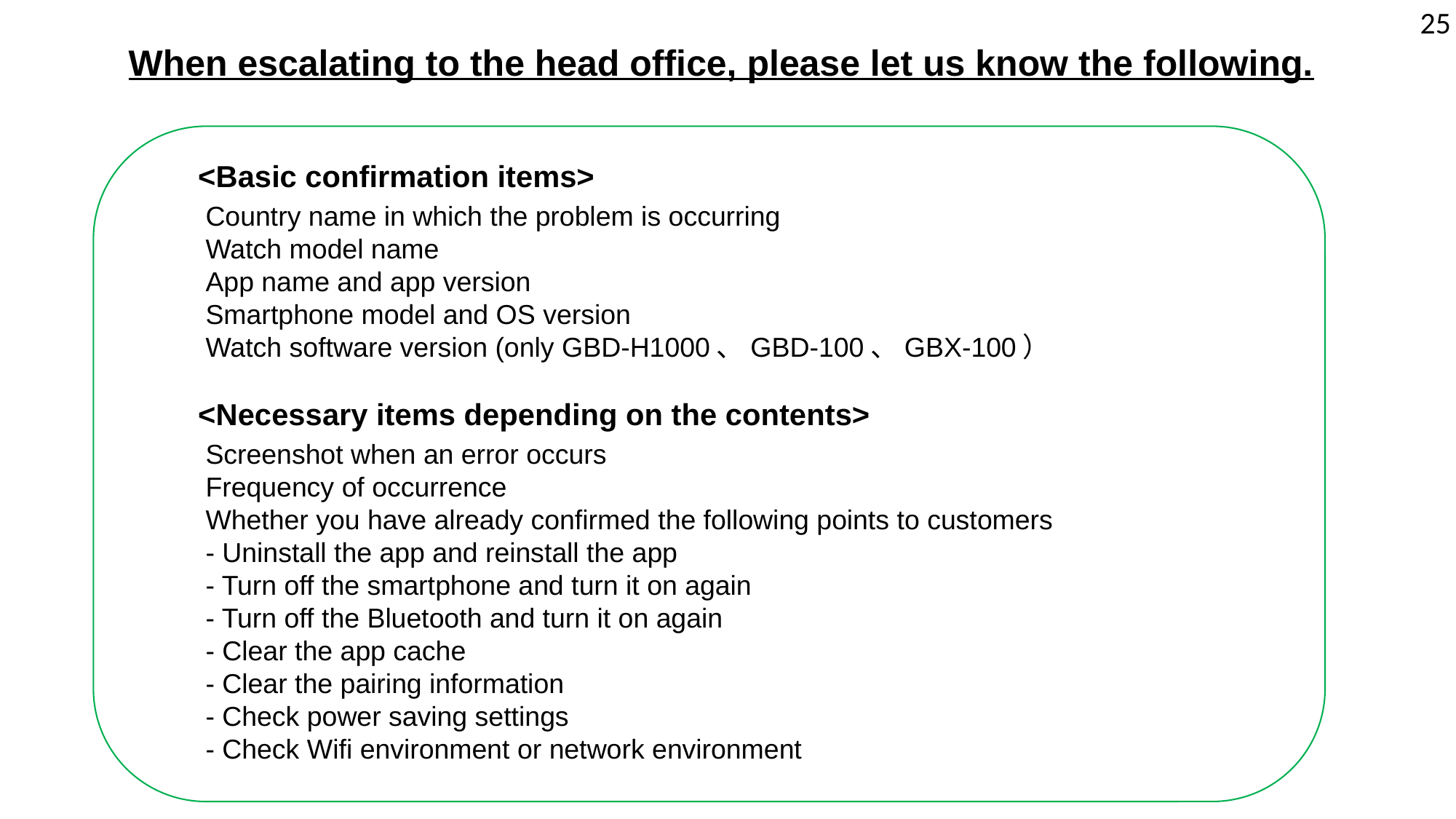

25
When escalating to the head office, please let us know the following.

<Basic confirmation items>

 Country name in which the problem is occurring
 Watch model name
 App name and app version
 Smartphone model and OS version
 Watch software version (only GBD-H1000、GBD-100、GBX-100）

<Necessary items depending on the contents>

 Screenshot when an error occurs
 Frequency of occurrence
 Whether you have already confirmed the following points to customers
 - Uninstall the app and reinstall the app
 - Turn off the smartphone and turn it on again
 - Turn off the Bluetooth and turn it on again
 - Clear the app cache
 - Clear the pairing information
 - Check power saving settings
 - Check Wifi environment or network environment